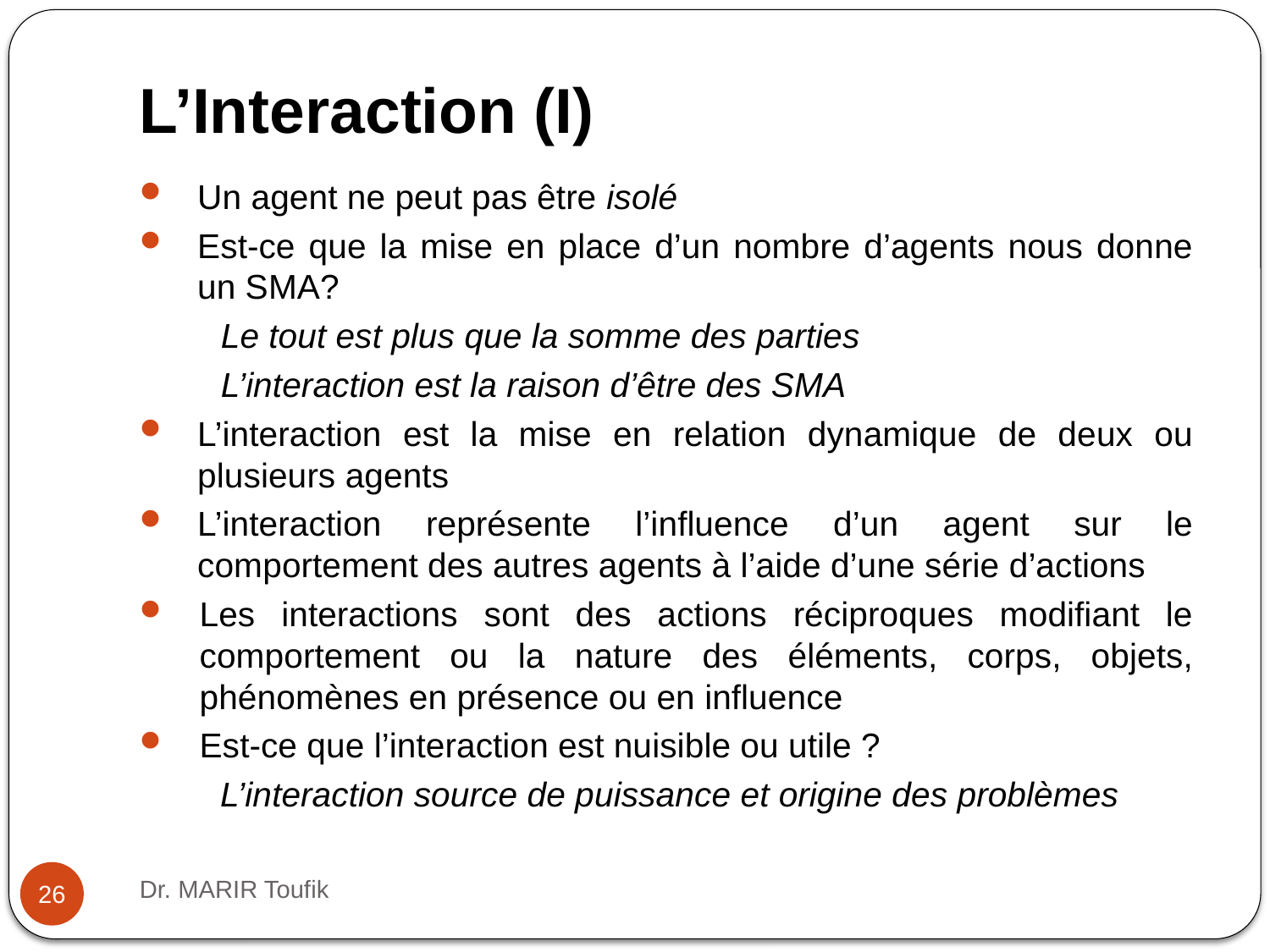

# L’Interaction (I)
Un agent ne peut pas être isolé
Est-ce que la mise en place d’un nombre d’agents nous donne un SMA?
Le tout est plus que la somme des parties
L’interaction est la raison d’être des SMA
L’interaction est la mise en relation dynamique de deux ou plusieurs agents
L’interaction représente l’influence d’un agent sur le comportement des autres agents à l’aide d’une série d’actions
Les interactions sont des actions réciproques modifiant le comportement ou la nature des éléments, corps, objets, phénomènes en présence ou en influence
Est-ce que l’interaction est nuisible ou utile ?
L’interaction source de puissance et origine des problèmes
Dr. MARIR Toufik
26